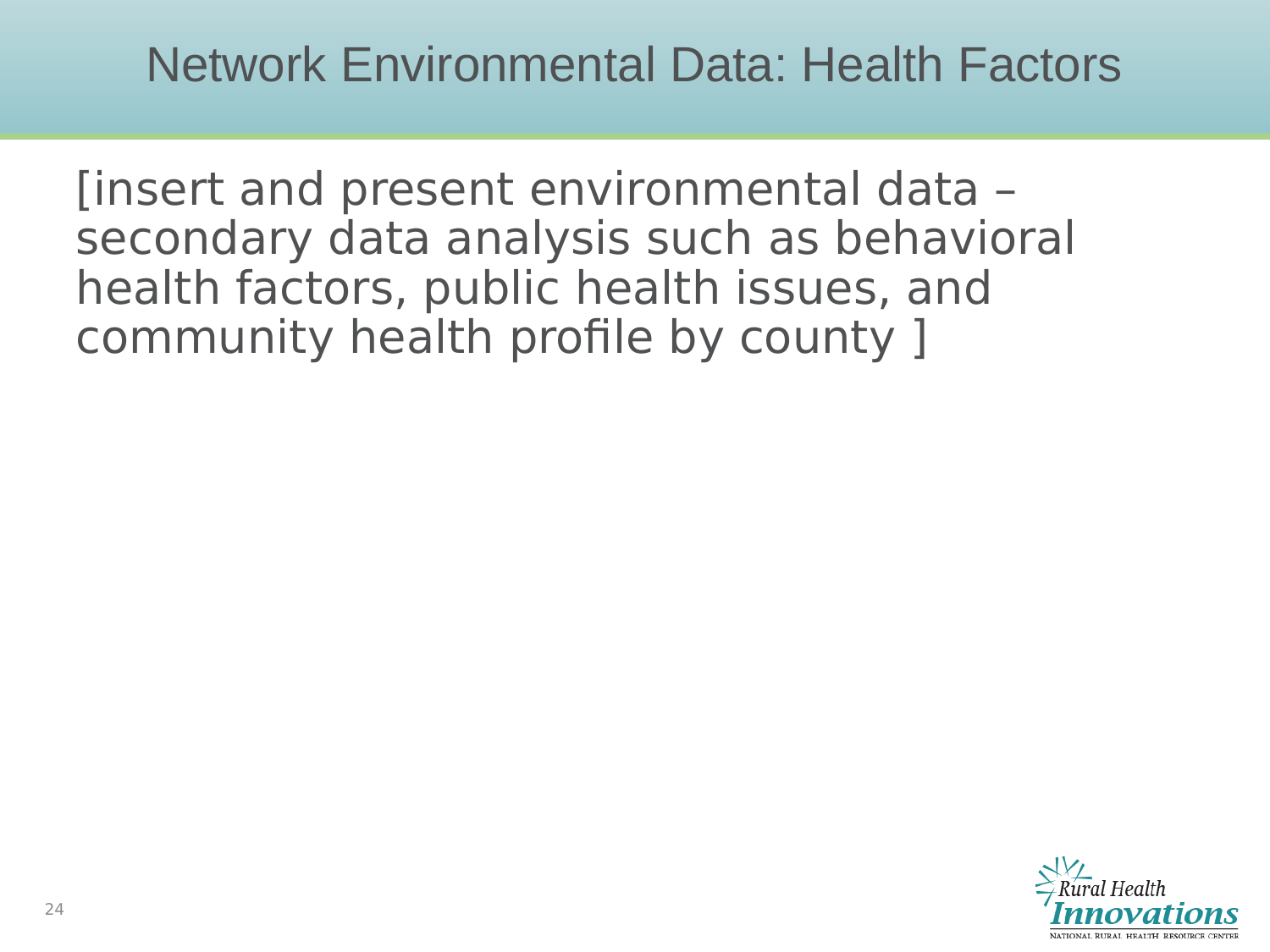

# Network Environmental Data: Health Factors
[insert and present environmental data – secondary data analysis such as behavioral health factors, public health issues, and community health profile by county ]
24